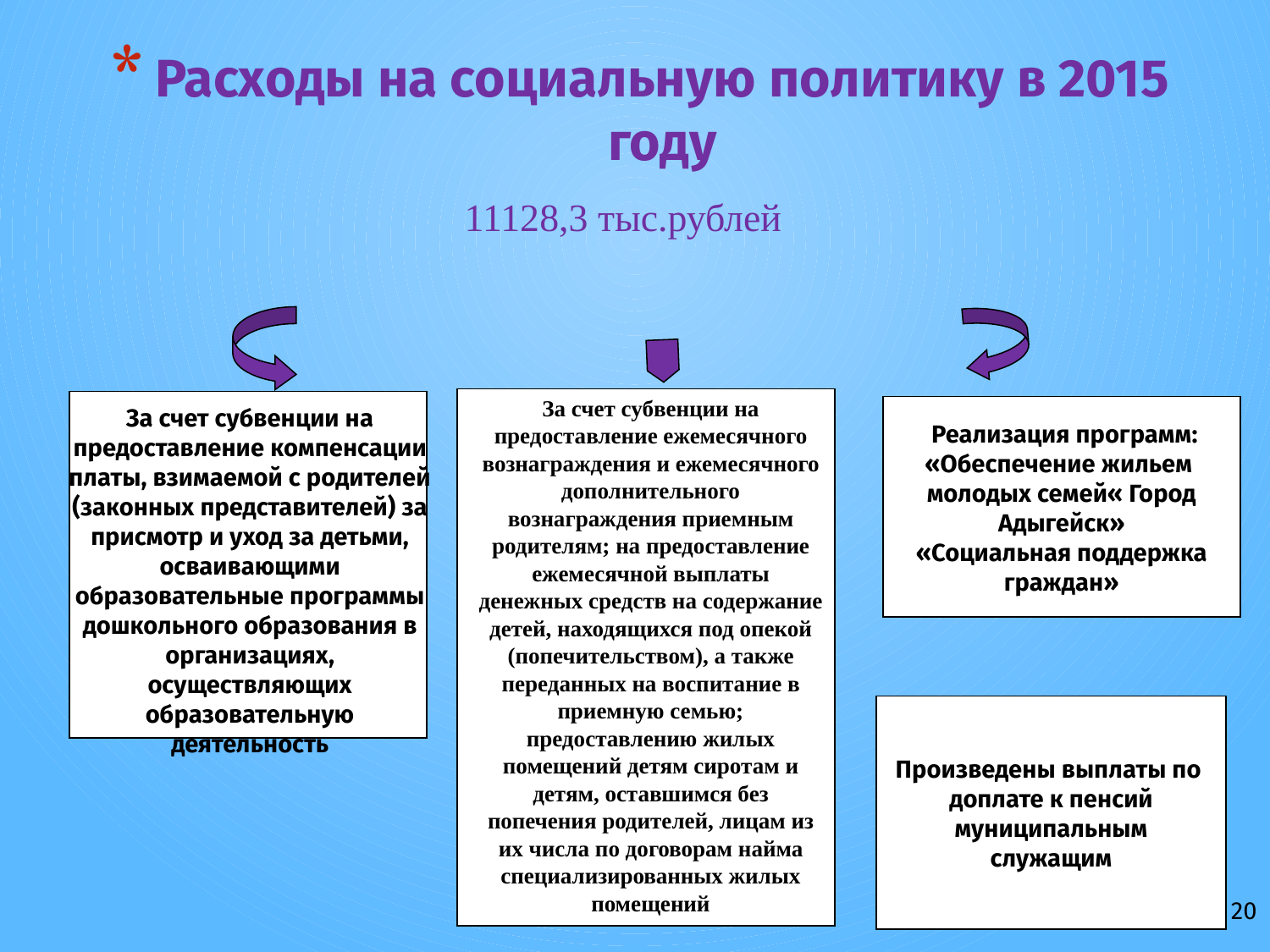

# Расходы на социальную политику в 2015 году
11128,3 тыс.рублей

За счет субвенции на предоставление ежемесячного вознаграждения и ежемесячного дополнительного вознаграждения приемным родителям; на предоставление ежемесячной выплаты денежных средств на содержание детей, находящихся под опекой (попечительством), а также переданных на воспитание в приемную семью; предоставлению жилых помещений детям сиротам и детям, оставшимся без попечения родителей, лицам из их числа по договорам найма специализированных жилых помещений

За счет субвенции на предоставление компенсации платы, взимаемой с родителей (законных представителей) за присмотр и уход за детьми, осваивающими образовательные программы дошкольного образования в организациях, осуществляющих образовательную деятельность

 Реализация программ: «Обеспечение жильем  молодых семей« Город Адыгейск»
«Социальная поддержка граждан»
Произведены выплаты по
доплате к пенсий
 муниципальным
служащим
20